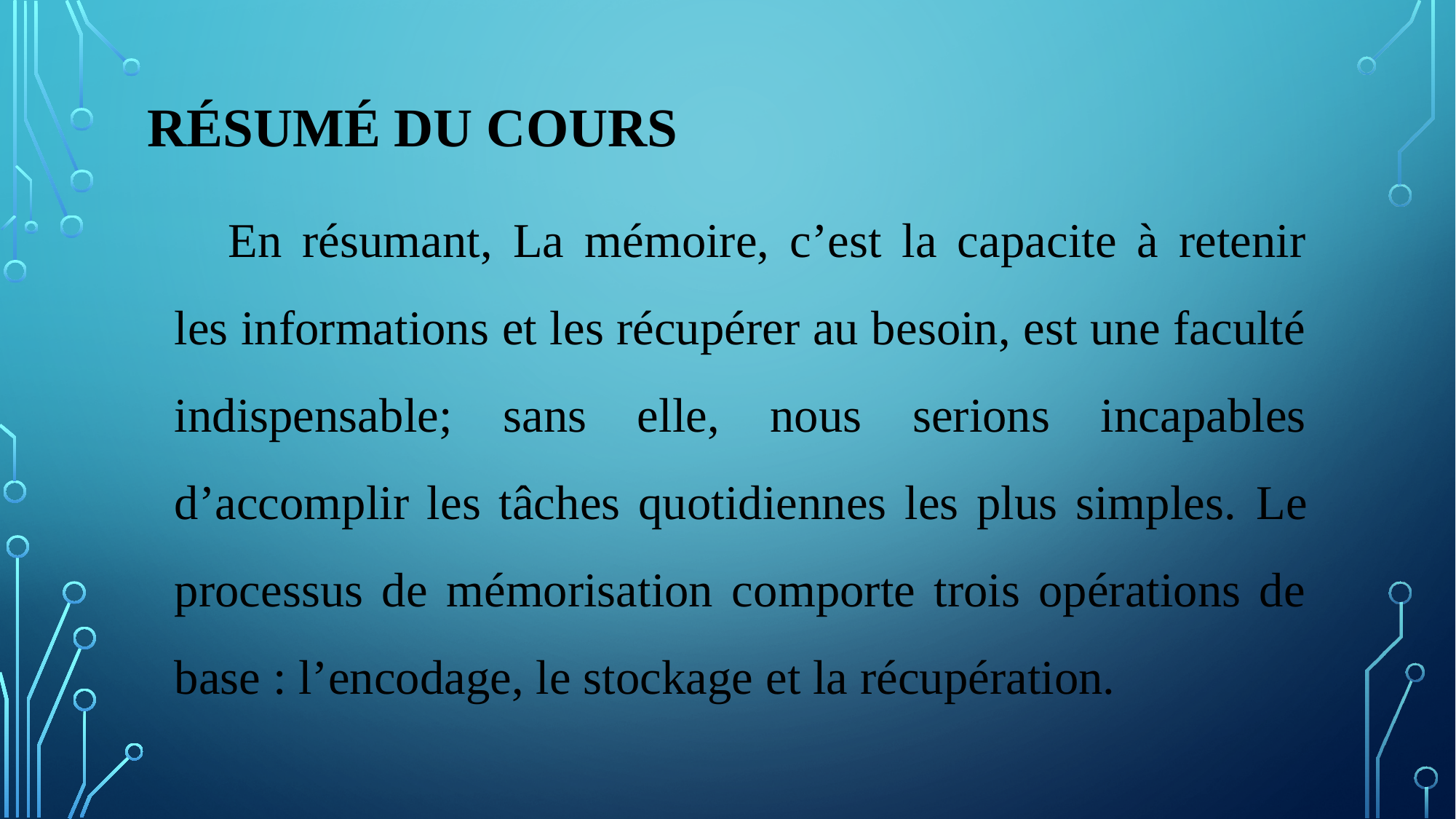

# Résumé du cours
En résumant, La mémoire, c’est la capacite à retenir les informations et les récupérer au besoin, est une faculté indispensable; sans elle, nous serions incapables d’accomplir les tâches quotidiennes les plus simples. Le processus de mémorisation comporte trois opérations de base : l’encodage, le stockage et la récupération.